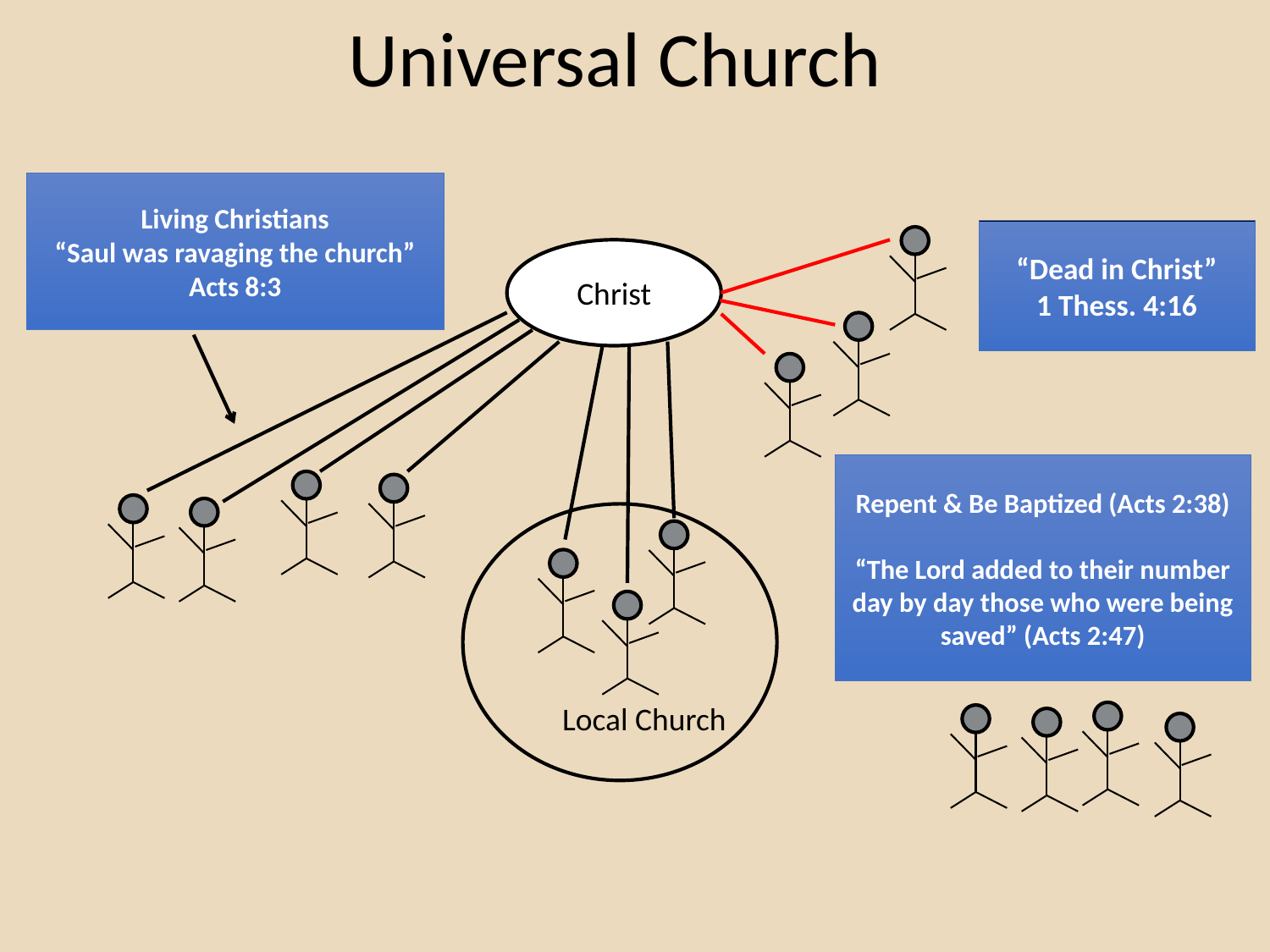

# Universal Church
Living Christians
“Saul was ravaging the church”
Acts 8:3
“Dead in Christ”
1 Thess. 4:16

Christ

Repent & Be Baptized (Acts 2:38)

“The Lord added to their number day by day those who were being saved” (Acts 2:47)

Local Church